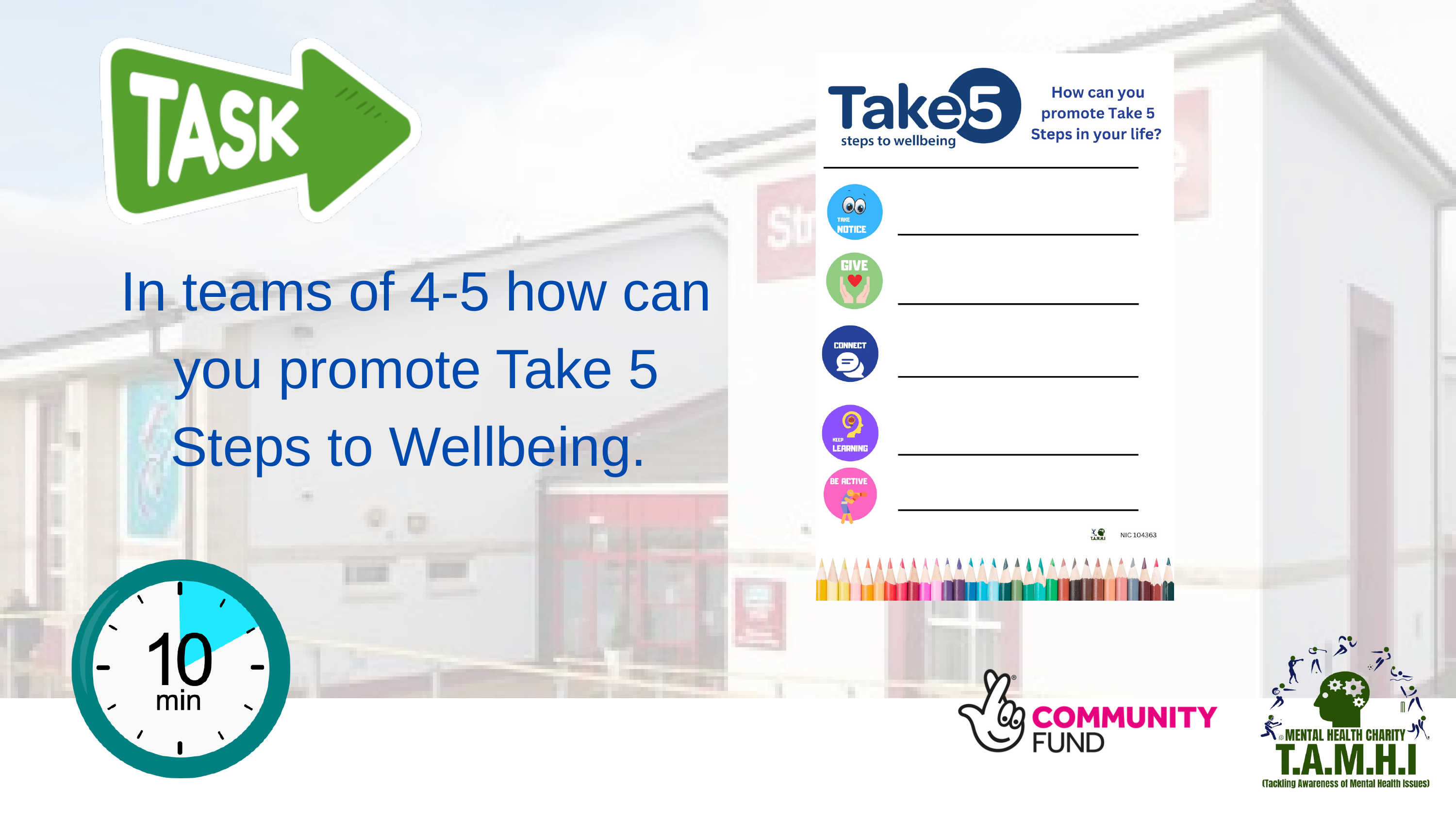

In teams of 4-5 how can you promote Take 5 Steps to Wellbeing.